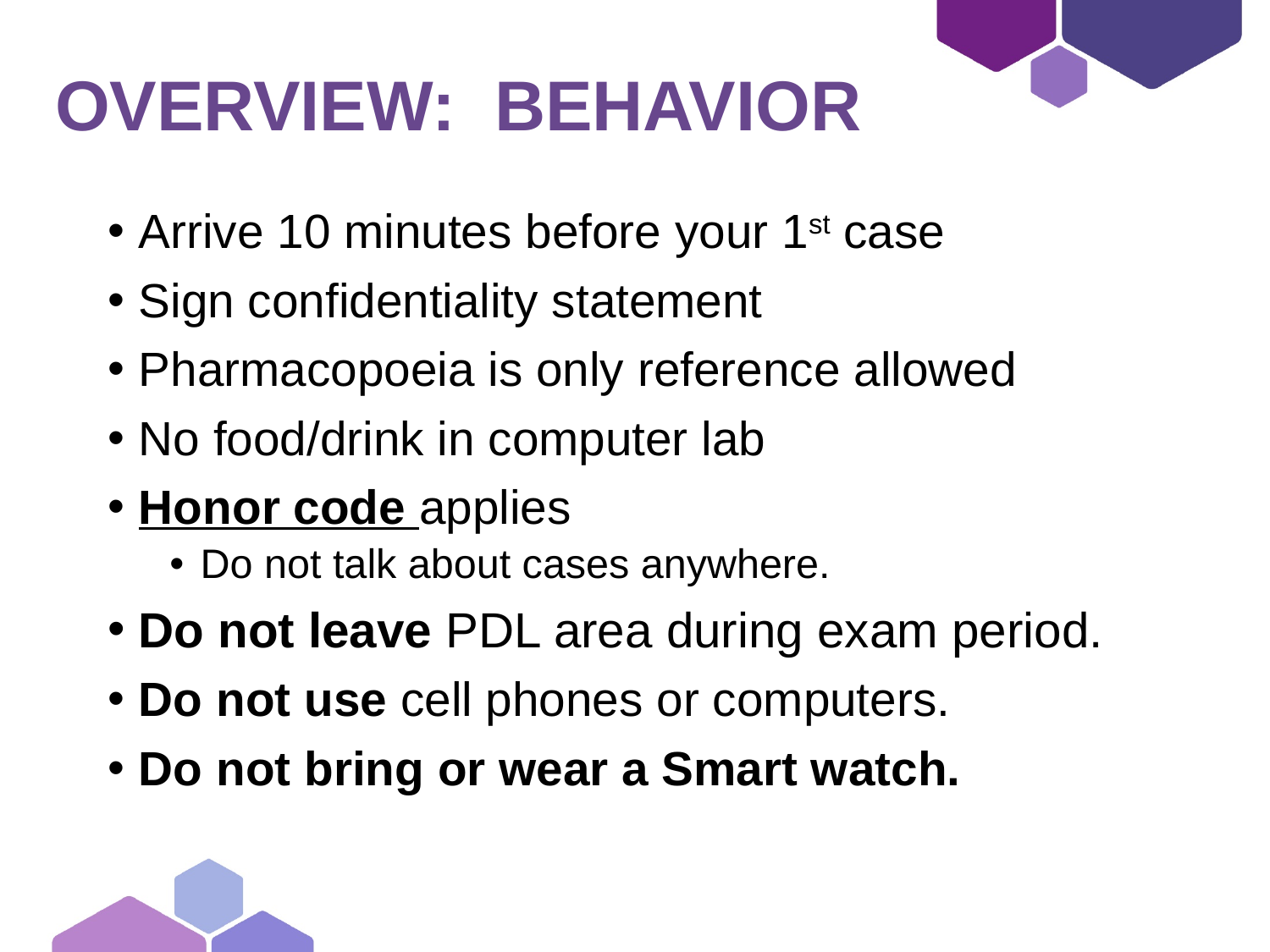

# Overview:  Behavior
Arrive 10 minutes before your 1st case
Sign confidentiality statement
Pharmacopoeia is only reference allowed
No food/drink in computer lab
Honor code applies
Do not talk about cases anywhere.
Do not leave PDL area during exam period.
Do not use cell phones or computers.
Do not bring or wear a Smart watch.